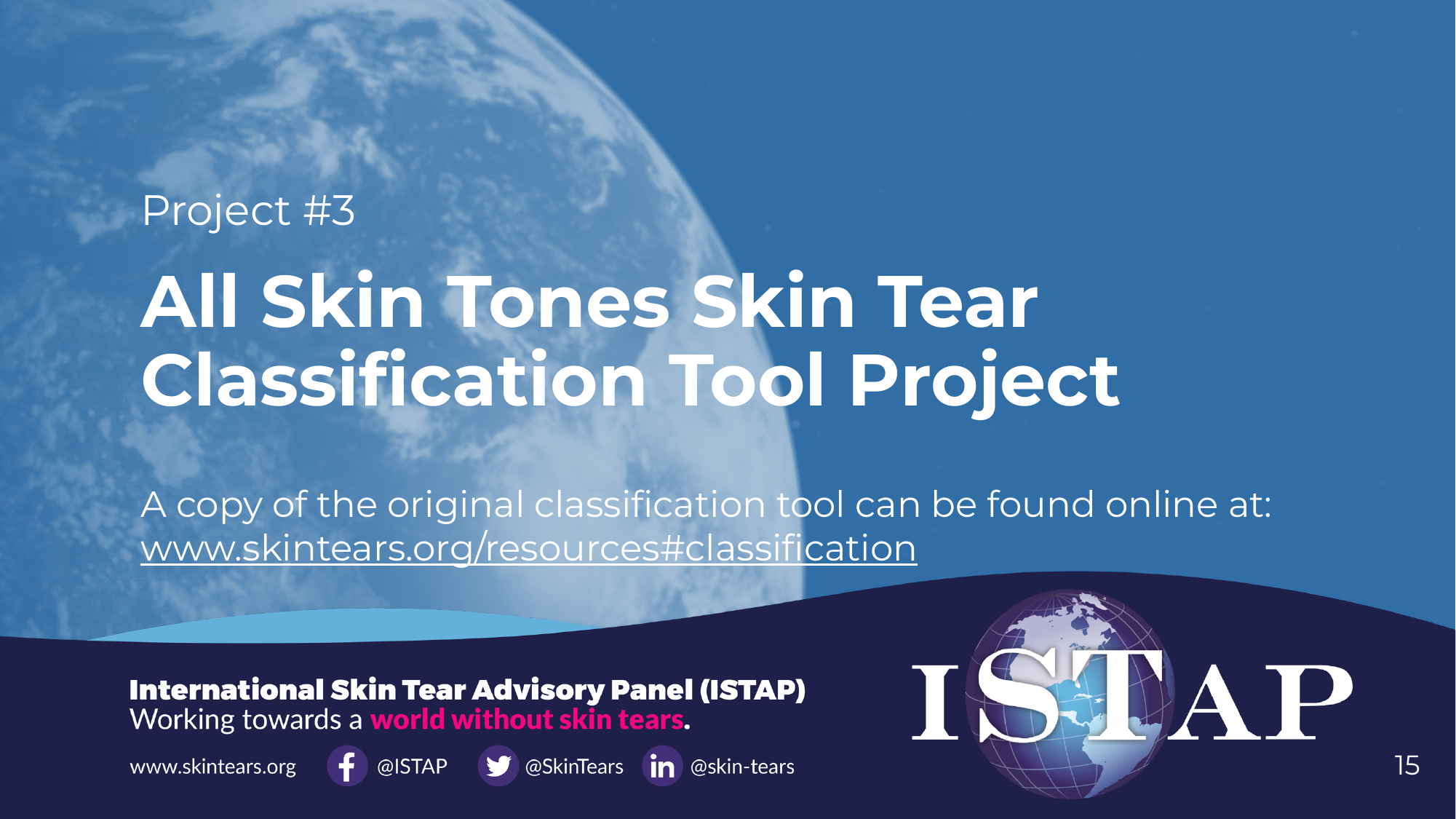

Project #3
# All Skin Tones Skin Tear Classification Tool Project
A copy of the original classification tool can be found online at: www.skintears.org/resources#classification
15